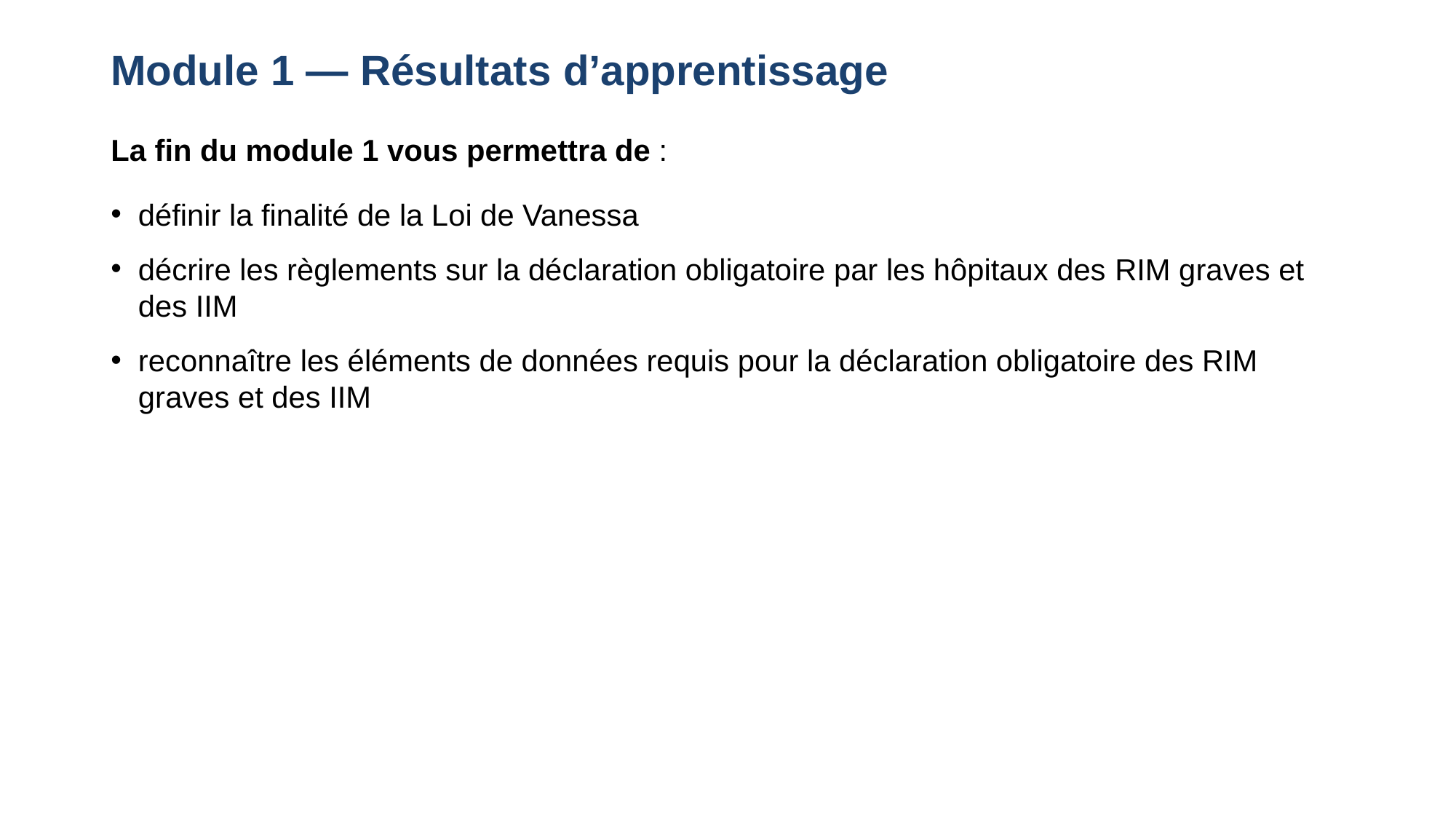

# Module 1 — Résultats d’apprentissage
La fin du module 1 vous permettra de :
définir la finalité de la Loi de Vanessa
décrire les règlements sur la déclaration obligatoire par les hôpitaux des RIM graves et des IIM
reconnaître les éléments de données requis pour la déclaration obligatoire des RIM graves et des IIM